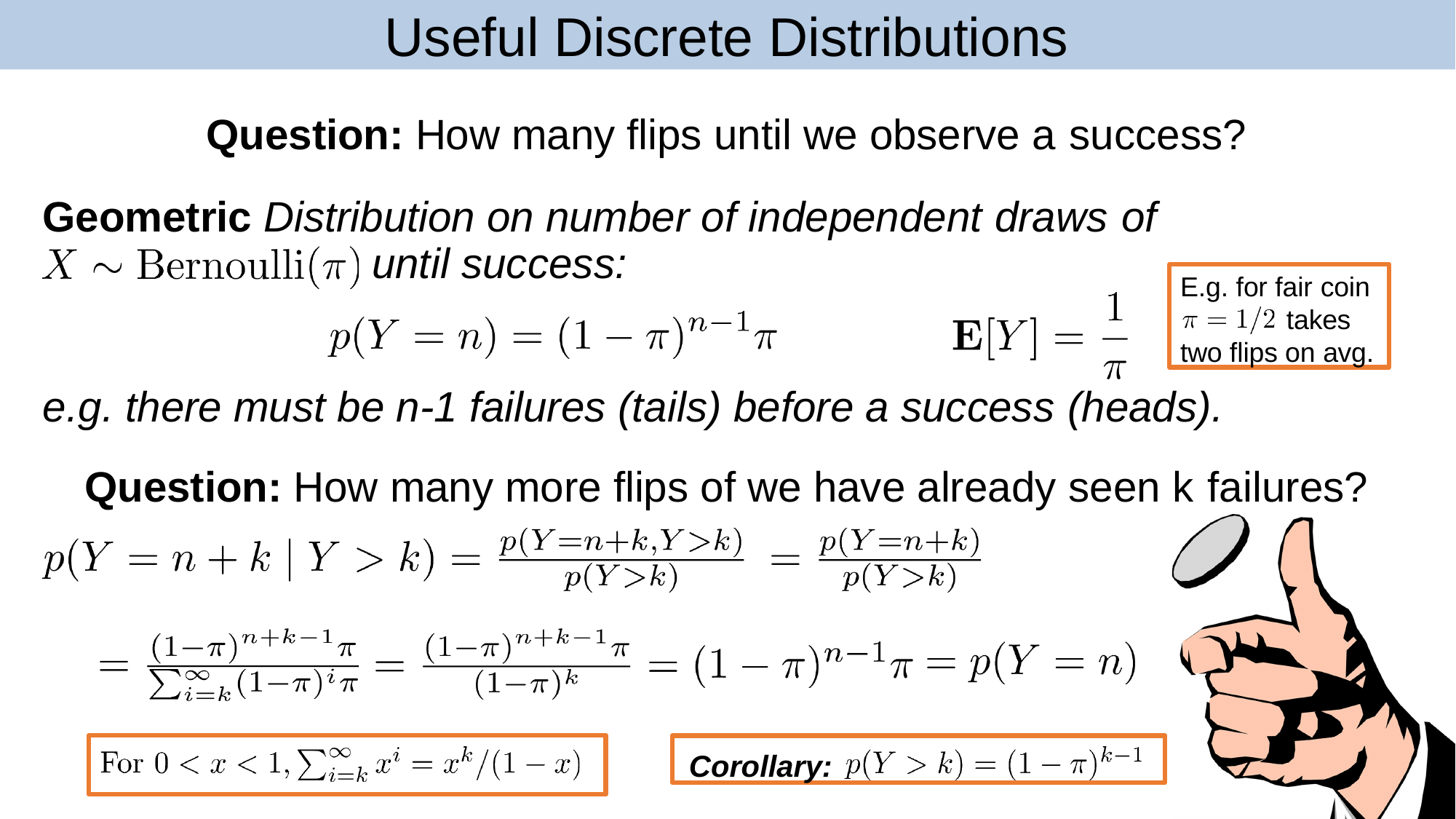

# Useful Discrete Distributions
Question: How many flips until we observe a success?
Geometric Distribution on number of independent draws of
until success:

E.g. for fair coin
takes  two flips on avg.

e.g. there must be n-1 failures (tails) before a success (heads).
Question: How many more flips of we have already seen k failures?

Corollary: